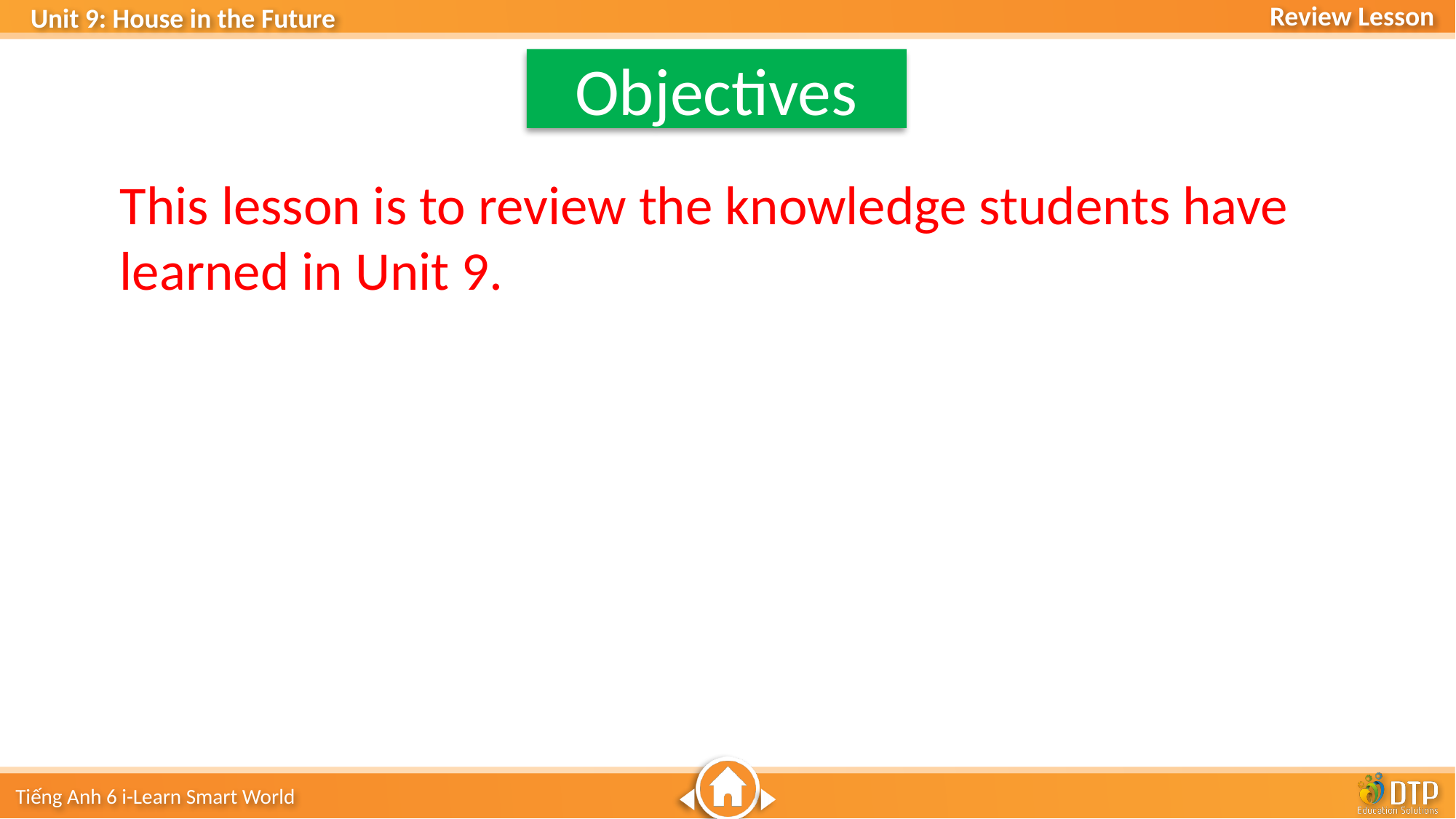

Objectives
This lesson is to review the knowledge students have learned in Unit 9.